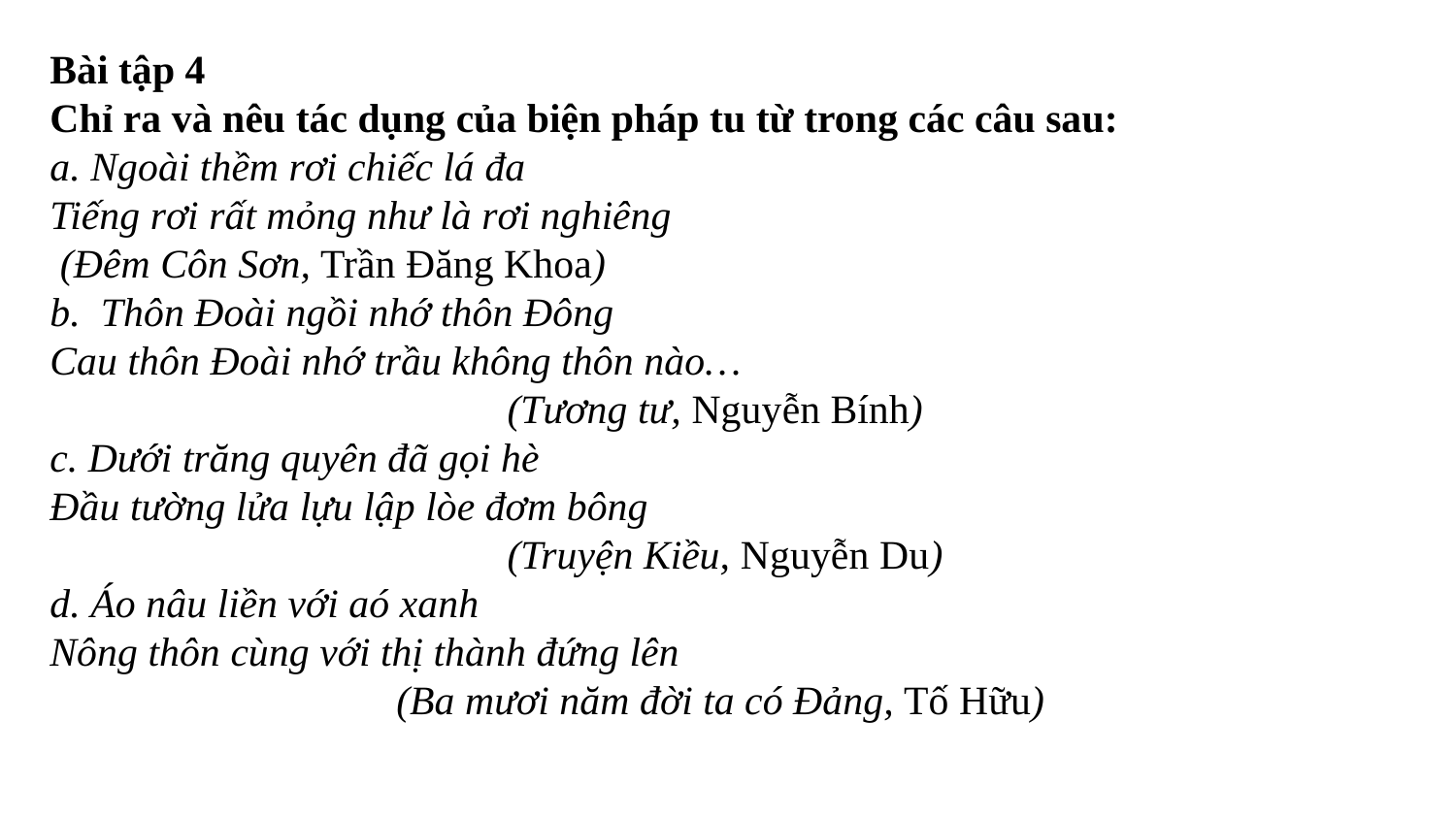

Bài tập 4
Chỉ ra và nêu tác dụng của biện pháp tu từ trong các câu sau:
a. Ngoài thềm rơi chiếc lá đa
Tiếng rơi rất mỏng như là rơi nghiêng
 (Đêm Côn Sơn, Trần Đăng Khoa)
b.  Thôn Đoài ngồi nhớ thôn Đông
Cau thôn Đoài nhớ trầu không thôn nào…
        			  (Tương tư, Nguyễn Bính)
c. Dưới trăng quyên đã gọi hè
Đầu tường lửa lựu lập lòe đơm bông
 			  (Truyện Kiều, Nguyễn Du)
d. Áo nâu liền với aó xanh
Nông thôn cùng với thị thành đứng lên
                                  (Ba mươi năm đời ta có Đảng, Tố Hữu)